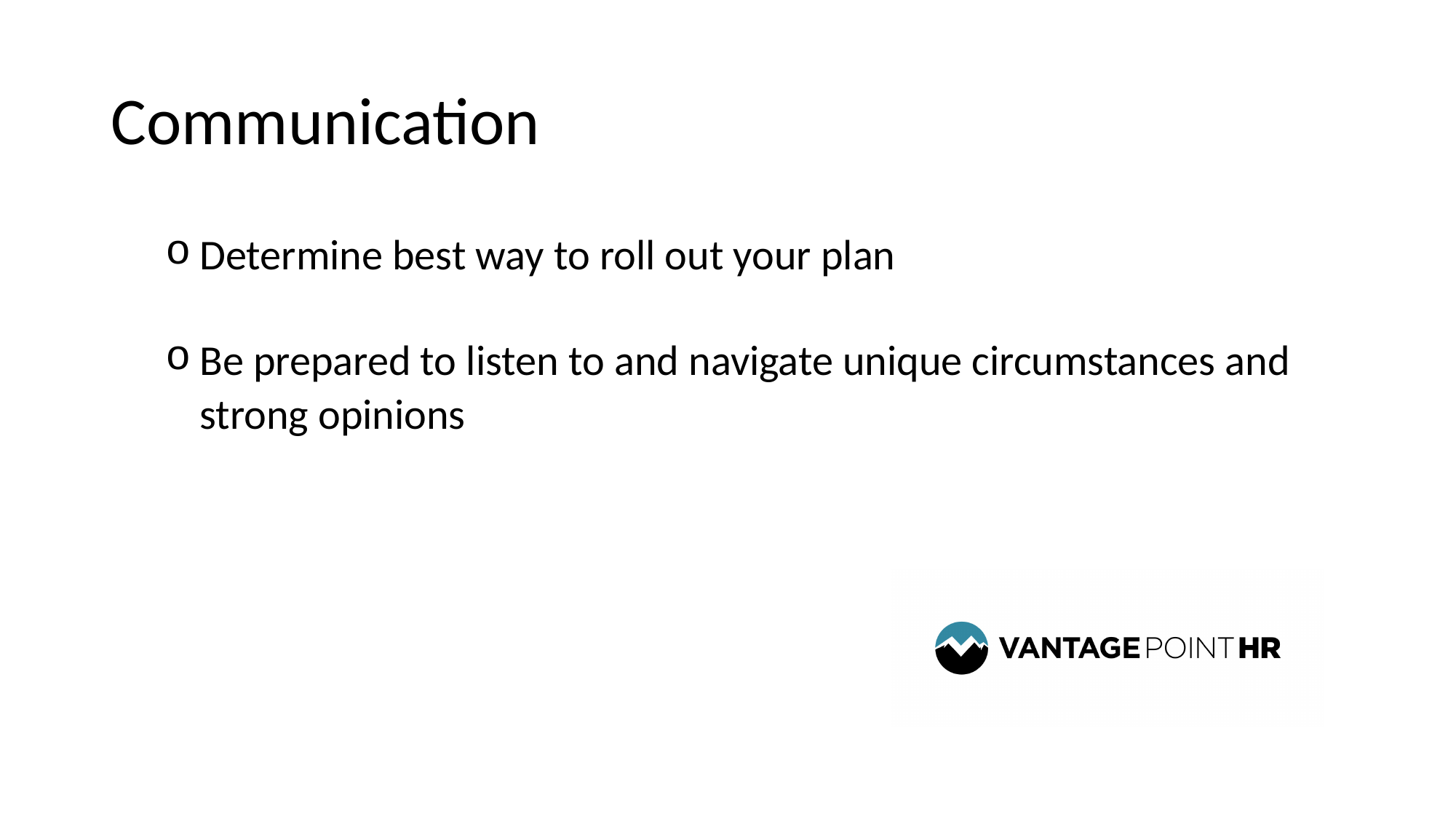

# Communication
Determine best way to roll out your plan
Be prepared to listen to and navigate unique circumstances and strong opinions